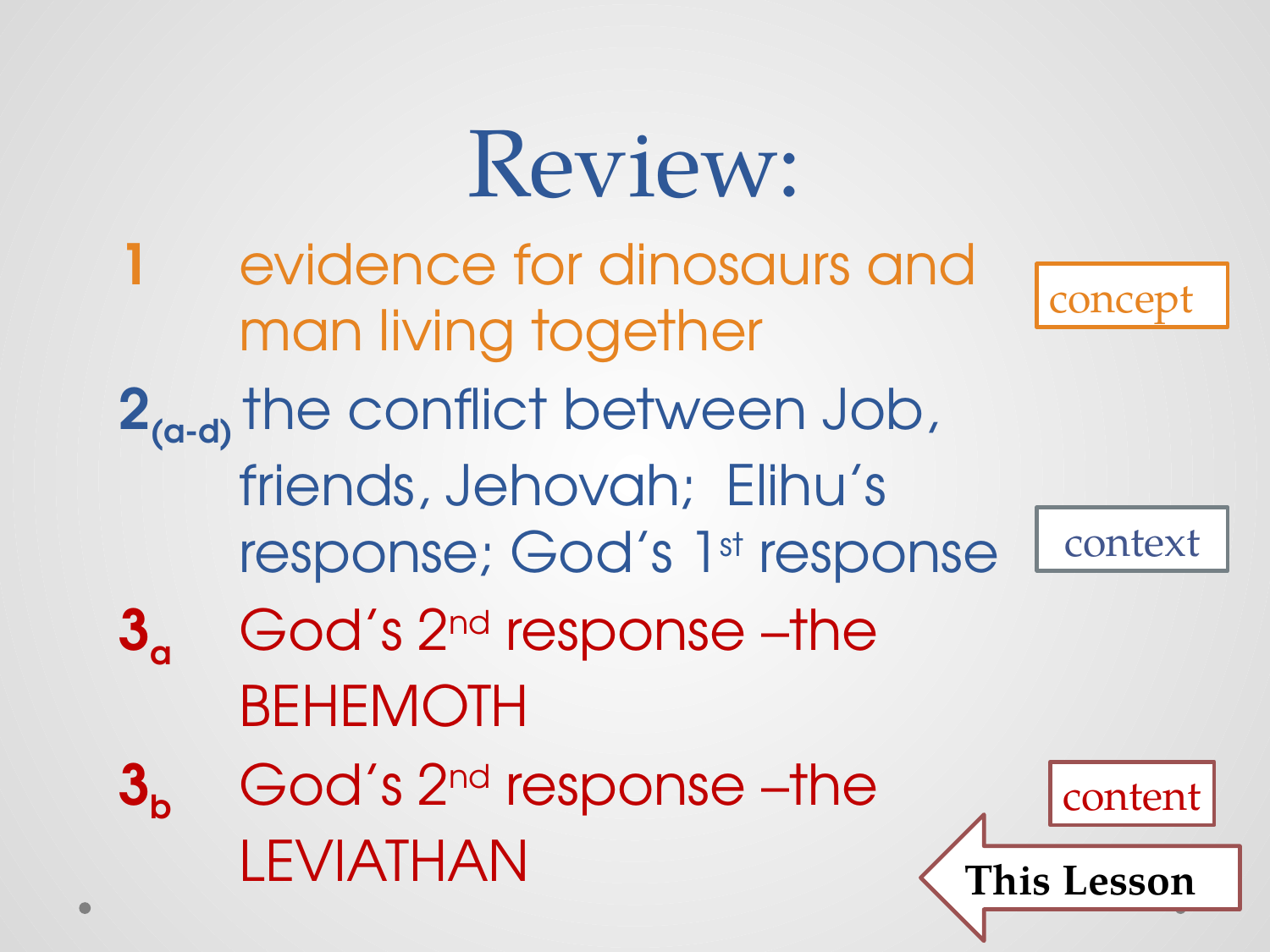

# Review:
1	evidence for dinosaurs and man living together
2(a-d) the conflict between Job, friends, Jehovah;  Elihu’s response; God’s 1st response
3a	God’s 2nd response –the BEHEMOTH
3b	God’s 2nd response –the LEVIATHAN
concept
context
content
This Lesson